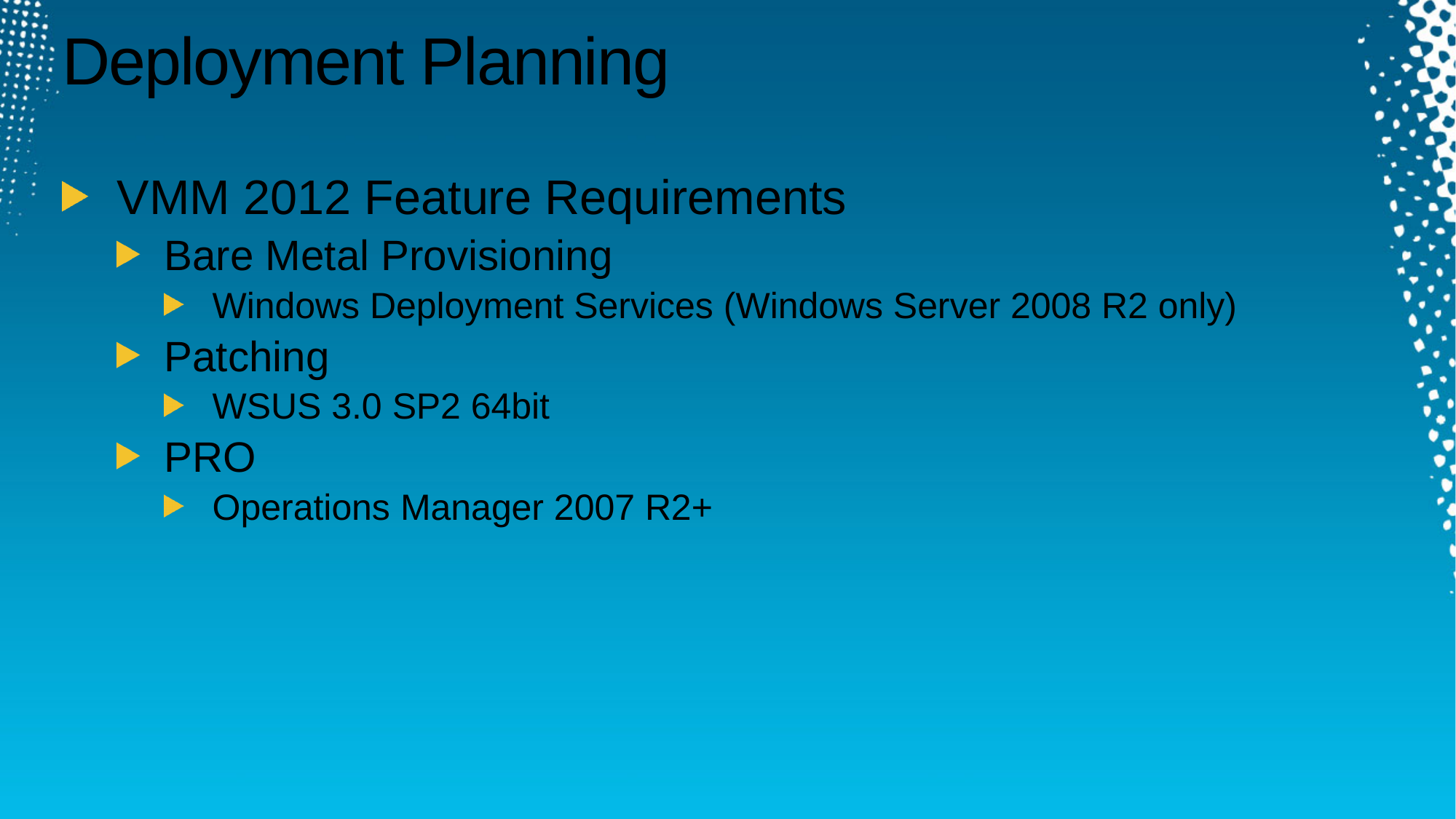

# Deployment Planning
VMM 2012 Feature Requirements
Bare Metal Provisioning
Windows Deployment Services (Windows Server 2008 R2 only)
Patching
WSUS 3.0 SP2 64bit
PRO
Operations Manager 2007 R2+